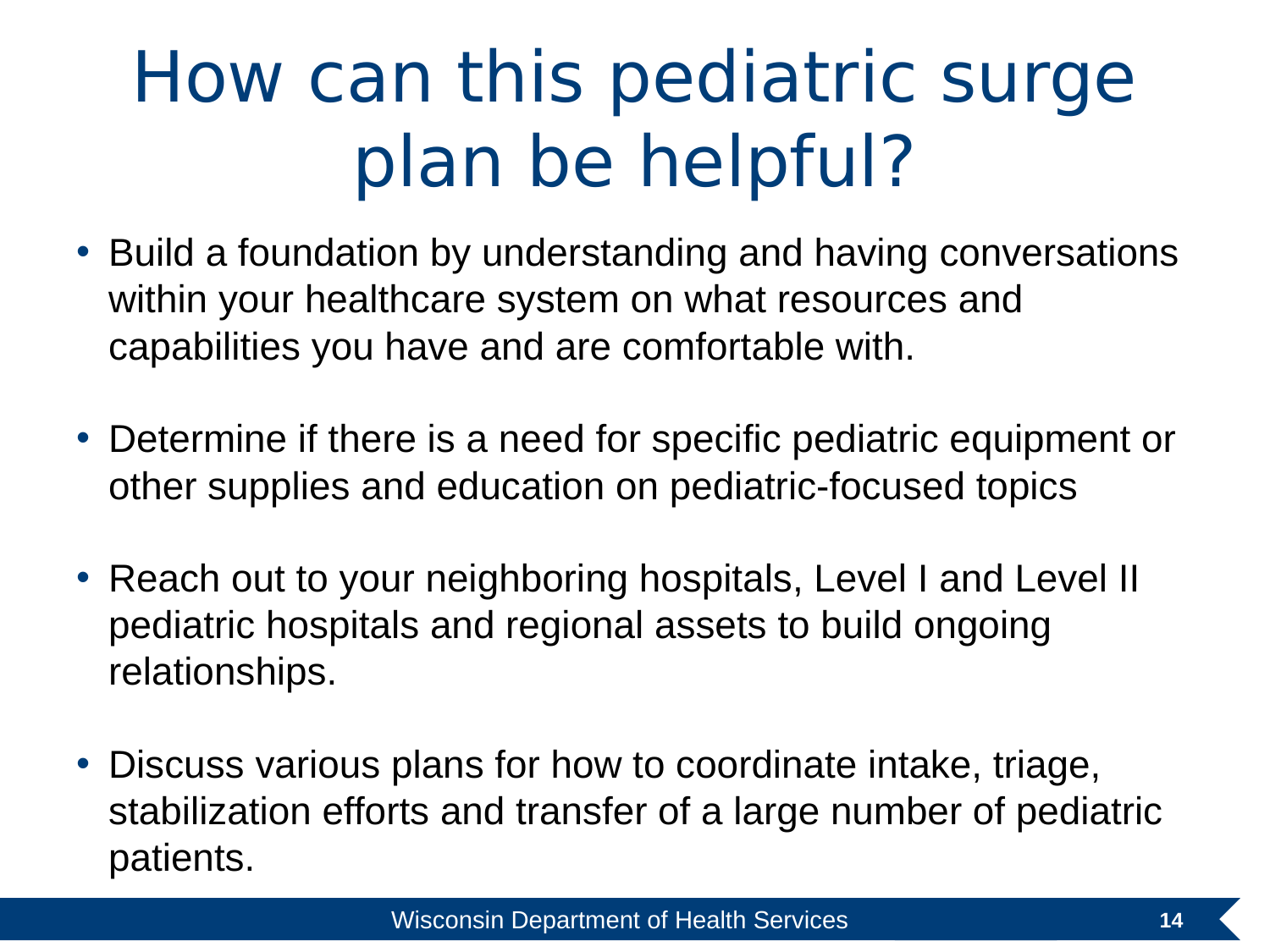

# How can this pediatric surge plan be helpful?
Build a foundation by understanding and having conversations within your healthcare system on what resources and capabilities you have and are comfortable with.

Determine if there is a need for specific pediatric equipment or other supplies and education on pediatric-focused topics

Reach out to your neighboring hospitals, Level I and Level II pediatric hospitals and regional assets to build ongoing relationships.

Discuss various plans for how to coordinate intake, triage, stabilization efforts and transfer of a large number of pediatric patients.